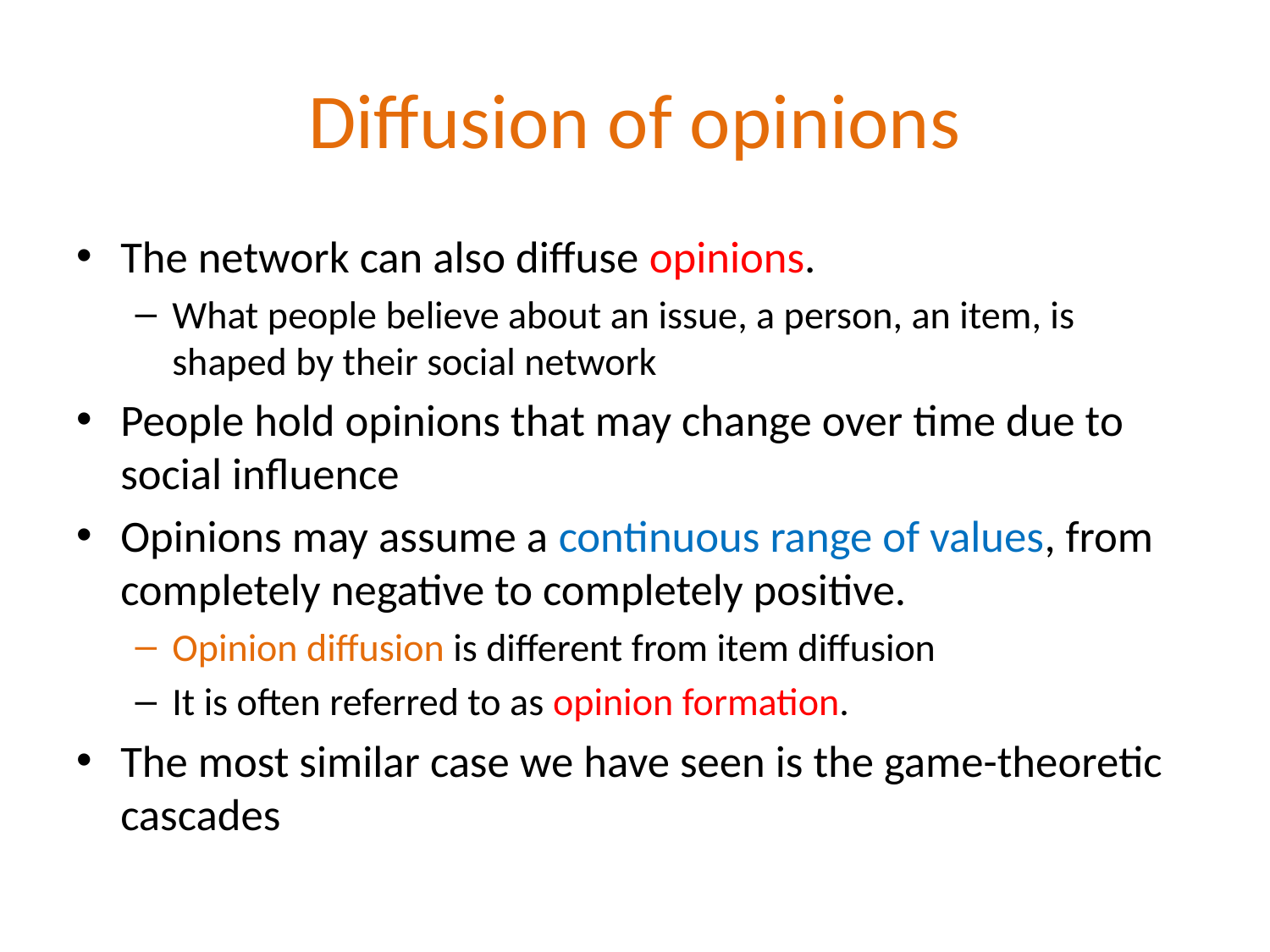

# Diffusion of opinions
The network can also diffuse opinions.
What people believe about an issue, a person, an item, is shaped by their social network
People hold opinions that may change over time due to social influence
Opinions may assume a continuous range of values, from completely negative to completely positive.
Opinion diffusion is different from item diffusion
It is often referred to as opinion formation.
The most similar case we have seen is the game-theoretic cascades